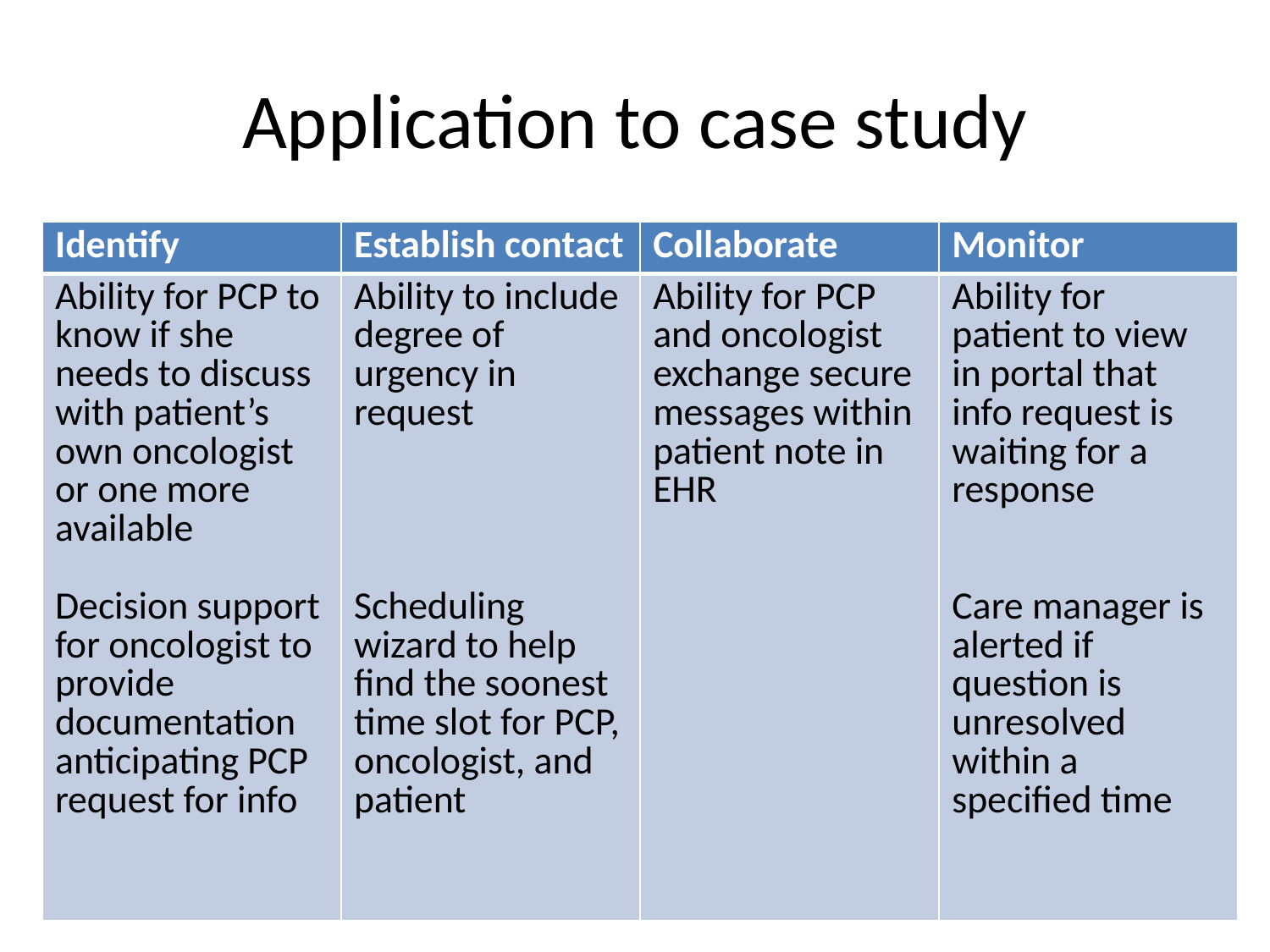

# Application to case study
| Identify | Establish contact | Collaborate | Monitor |
| --- | --- | --- | --- |
| Ability for PCP to know if she needs to discuss with patient’s own oncologist or one more available Decision support for oncologist to provide documentation anticipating PCP request for info | Ability to include degree of urgency in request Scheduling wizard to help find the soonest time slot for PCP, oncologist, and patient | Ability for PCP and oncologist exchange secure messages within patient note in EHR | Ability for patient to view in portal that info request is waiting for a response Care manager is alerted if question is unresolved within a specified time |